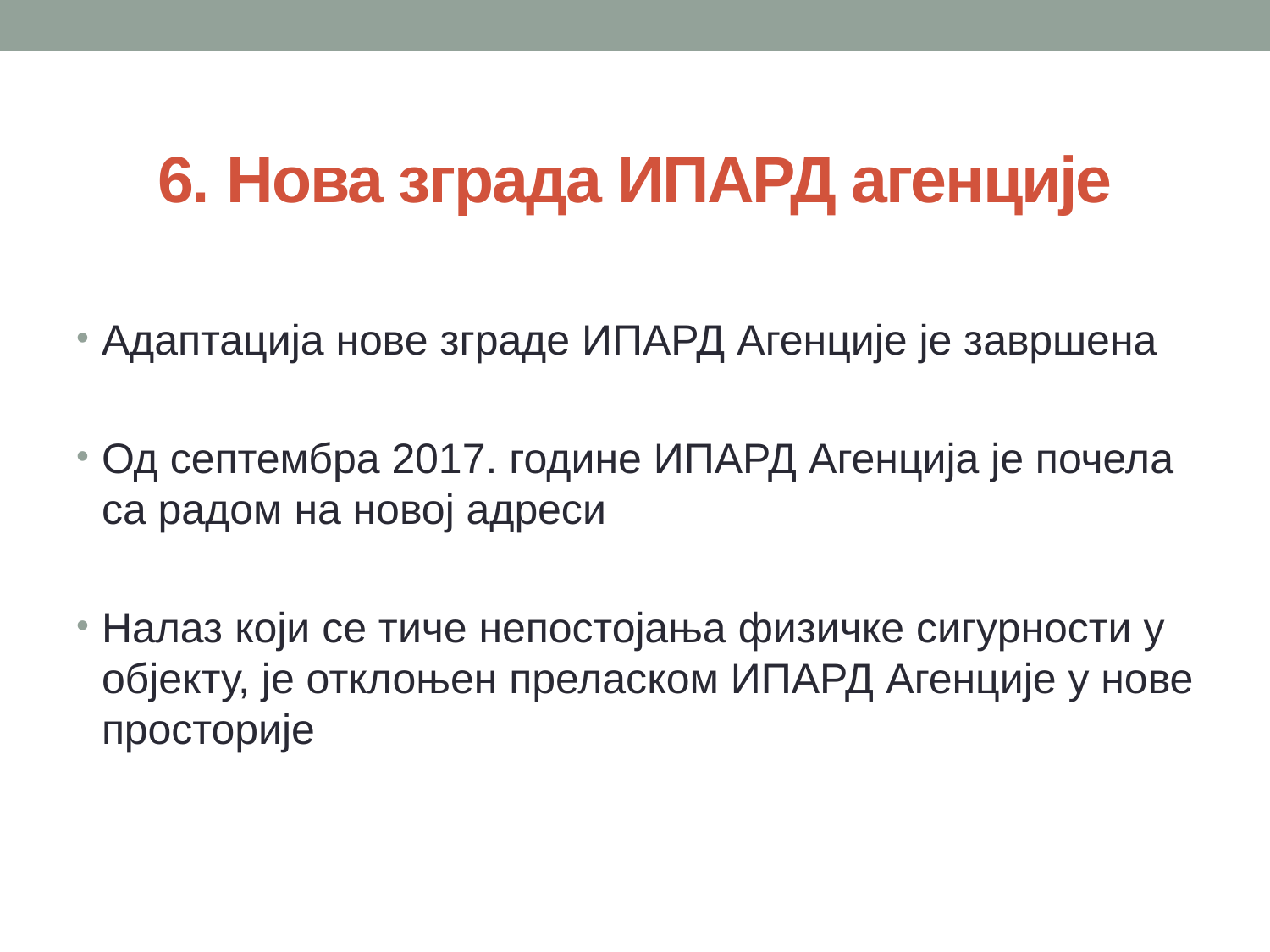

# 6. Нова зграда ИПАРД агенције
Адаптација нове зграде ИПАРД Aгенције је завршена

Од септембра 2017. године ИПАРД Aгенција је почела са радом на новој адреси

Налаз који се тиче непостојања физичке сигурности у објекту, је отклоњен преласком ИПАРД Aгенције у нове просторије